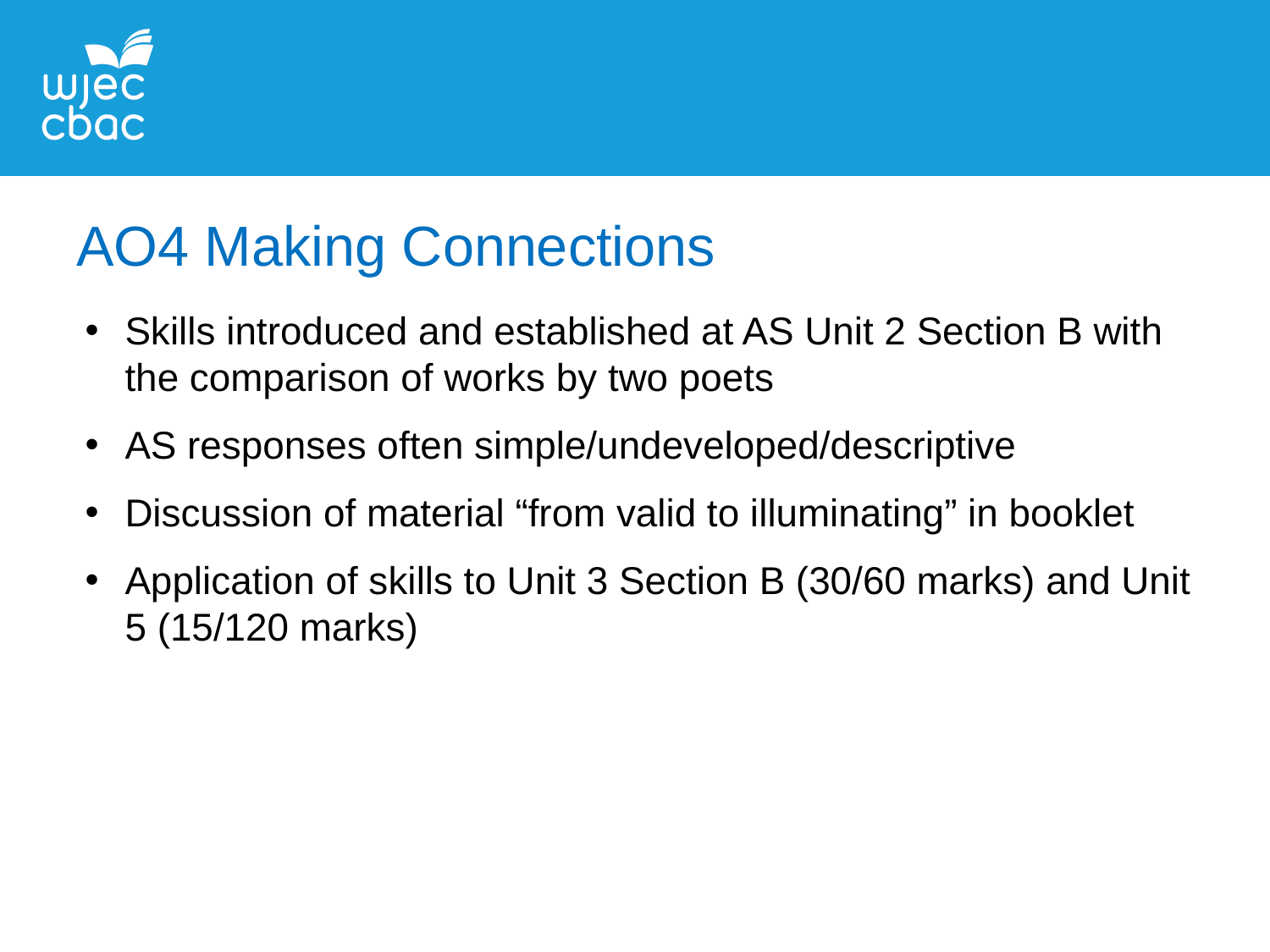

AO4 Making Connections
Skills introduced and established at AS Unit 2 Section B with the comparison of works by two poets
AS responses often simple/undeveloped/descriptive
Discussion of material “from valid to illuminating” in booklet
Application of skills to Unit 3 Section B (30/60 marks) and Unit 5 (15/120 marks)